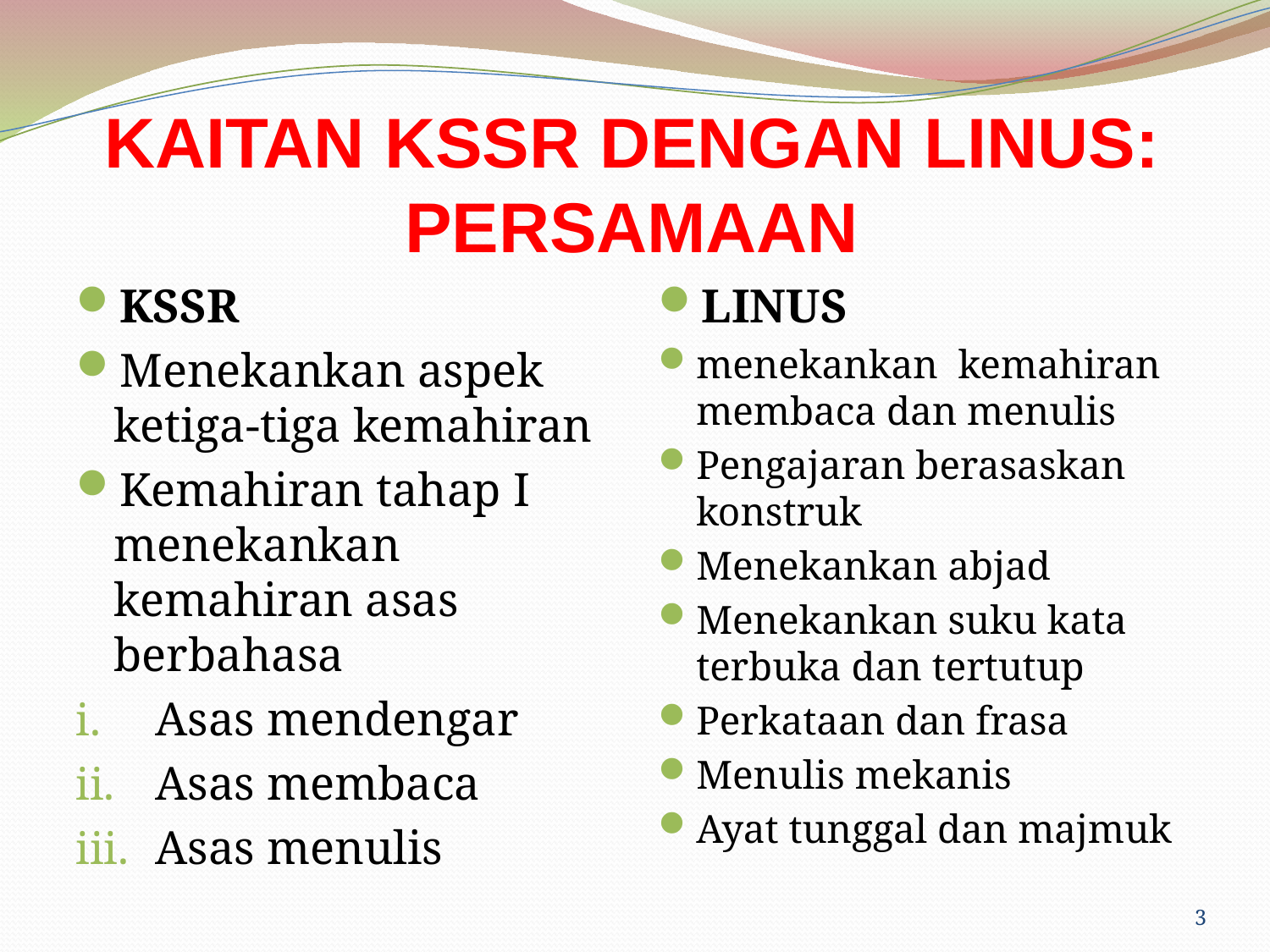

KAITAN KSSR DENGAN LINUS:
PERSAMAAN
KSSR
Menekankan aspek ketiga-tiga kemahiran
Kemahiran tahap I menekankan kemahiran asas berbahasa
Asas mendengar
Asas membaca
Asas menulis

LINUS
menekankan  kemahiran membaca dan menulis
Pengajaran berasaskan konstruk
Menekankan abjad
Menekankan suku kata terbuka dan tertutup
Perkataan dan frasa
Menulis mekanis
Ayat tunggal dan majmuk

3